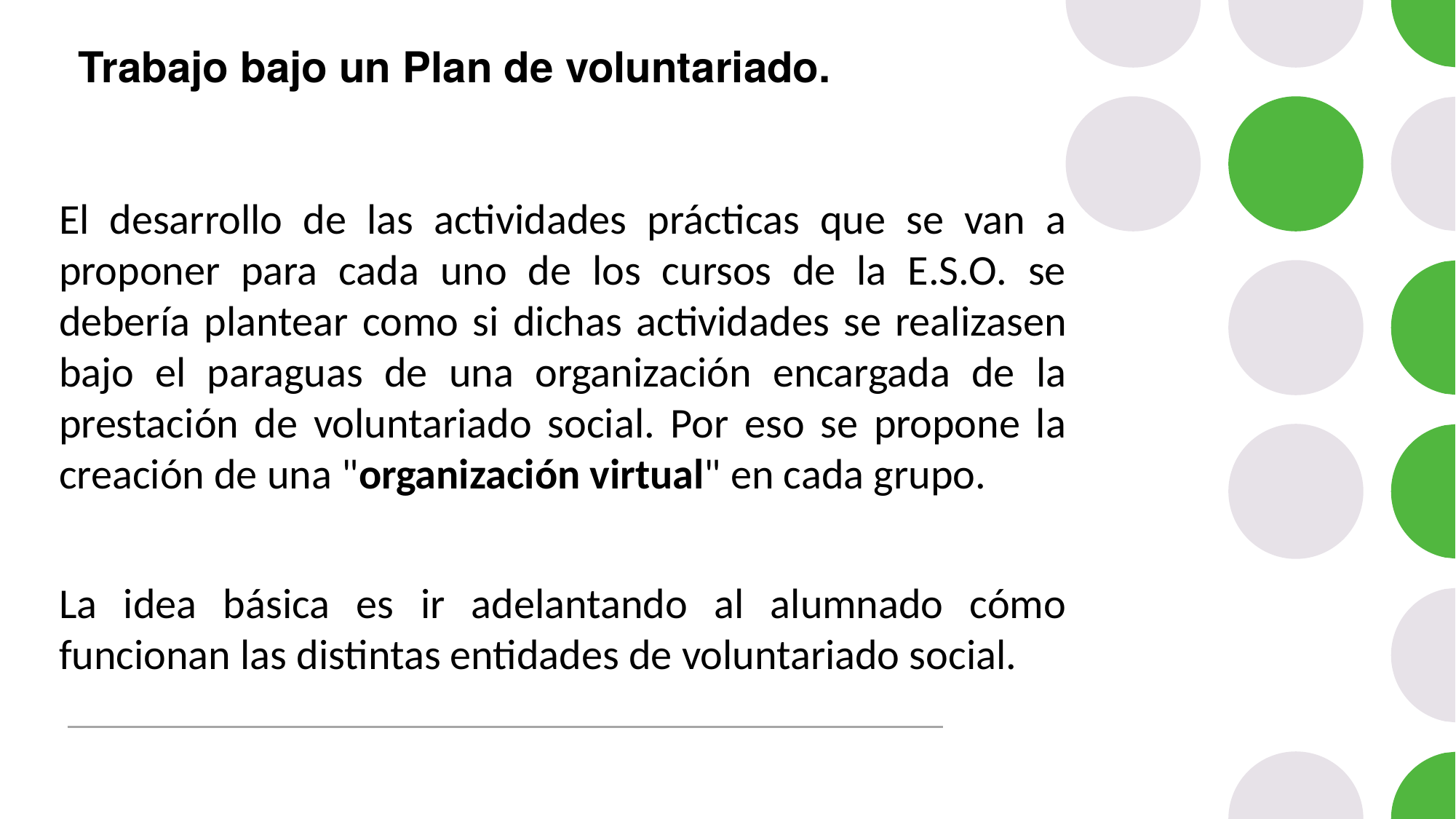

# Trabajo bajo un Plan de voluntariado.
El desarrollo de las actividades prácticas que se van a proponer para cada uno de los cursos de la E.S.O. se debería plantear como si dichas actividades se realizasen bajo el paraguas de una organización encargada de la prestación de voluntariado social. Por eso se propone la creación de una "organización virtual" en cada grupo.

La idea básica es ir adelantando al alumnado cómo funcionan las distintas entidades de voluntariado social.